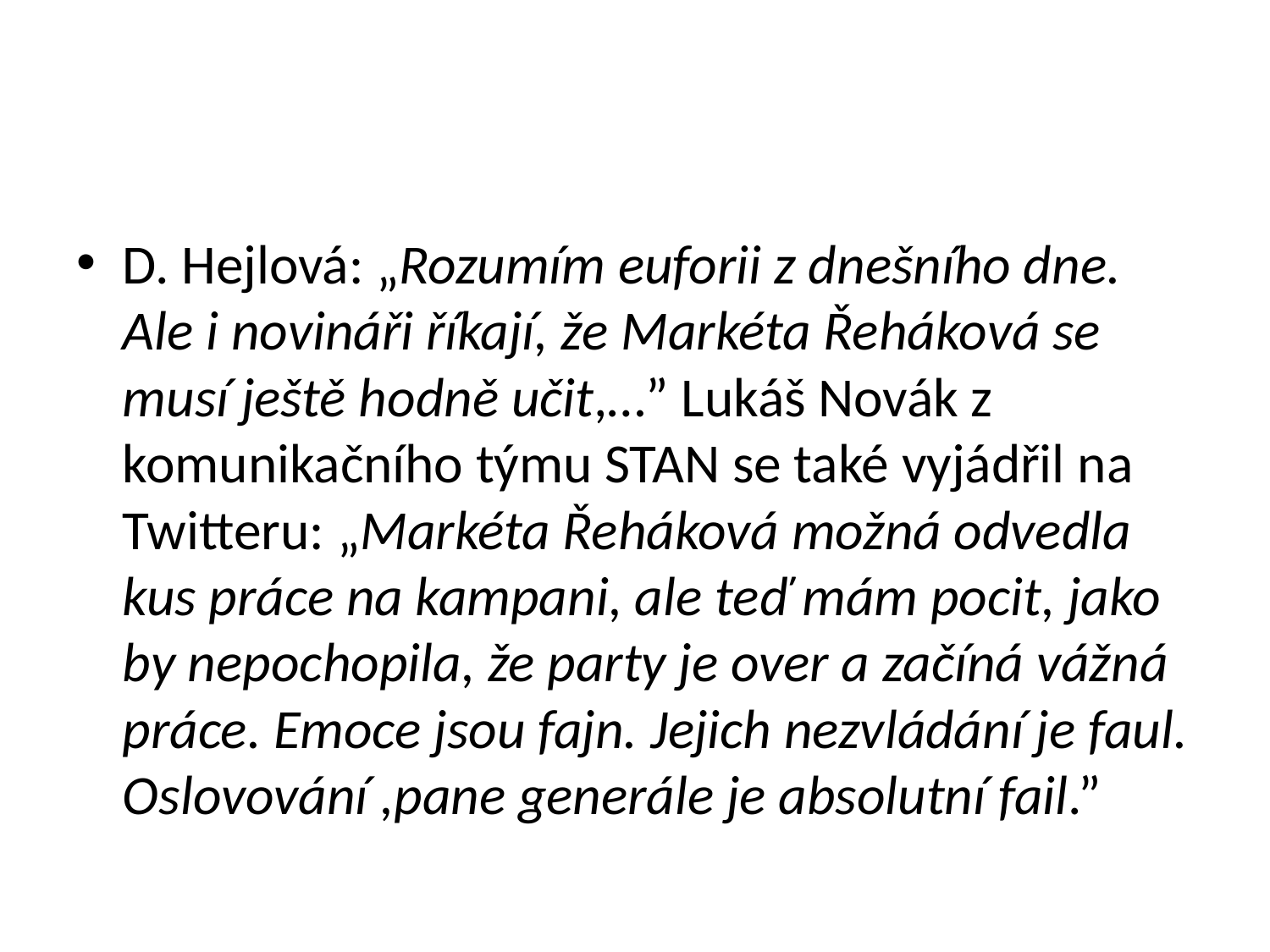

#
D. Hejlová: „Rozumím euforii z dnešního dne. Ale i novináři říkají, že Markéta Řeháková se musí ještě hodně učit,…” Lukáš Novák z komunikačního týmu STAN se také vyjádřil na Twitteru: „Markéta Řeháková možná odvedla kus práce na kampani, ale teď mám pocit, jako by nepochopila, že party je over a začíná vážná práce. Emoce jsou fajn. Jejich nezvládání je faul. Oslovování ,pane generále je absolutní fail.”